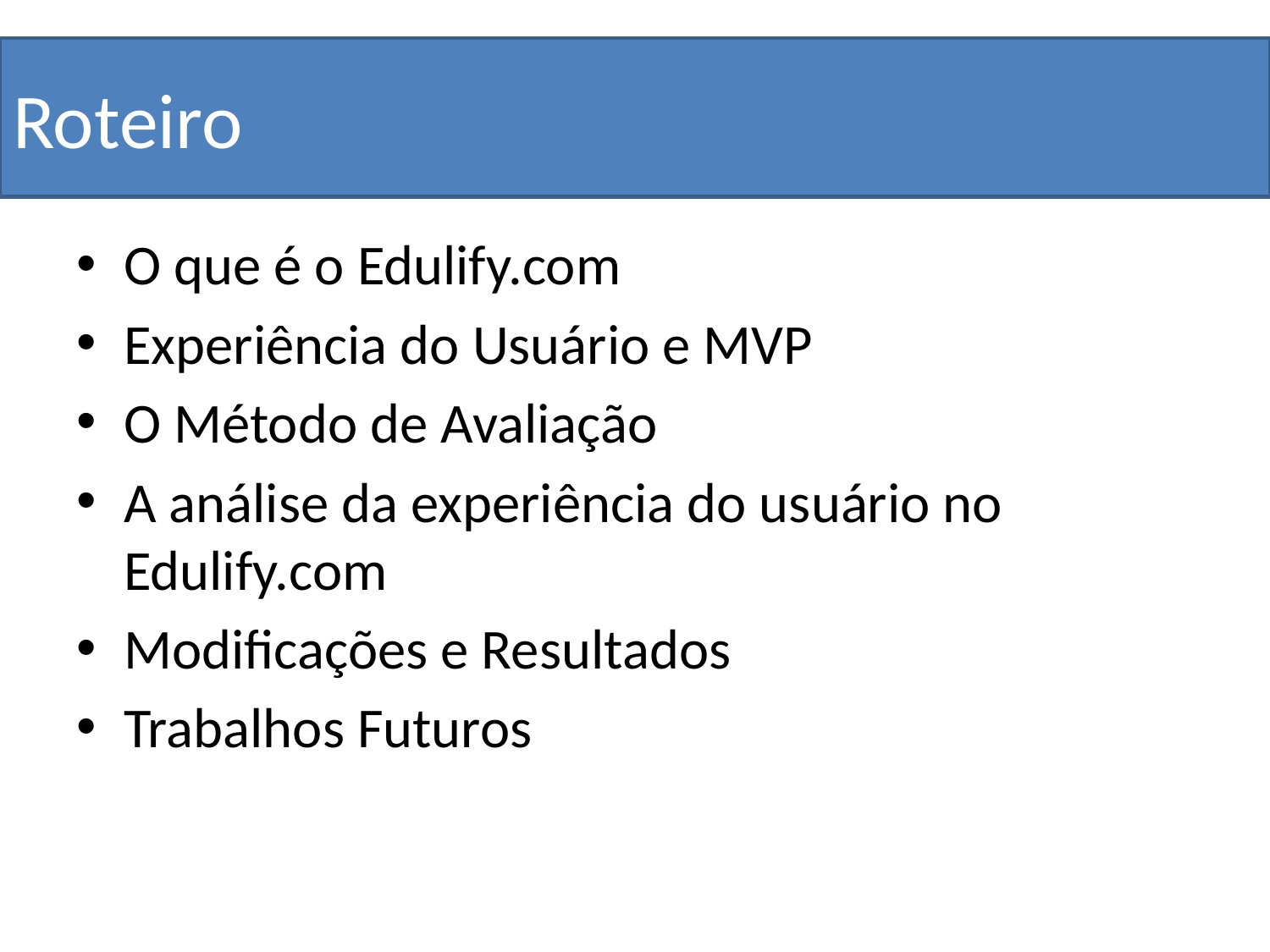

# Roteiro
O que é o Edulify.com
Experiência do Usuário e MVP
O Método de Avaliação
A análise da experiência do usuário no Edulify.com
Modificações e Resultados
Trabalhos Futuros